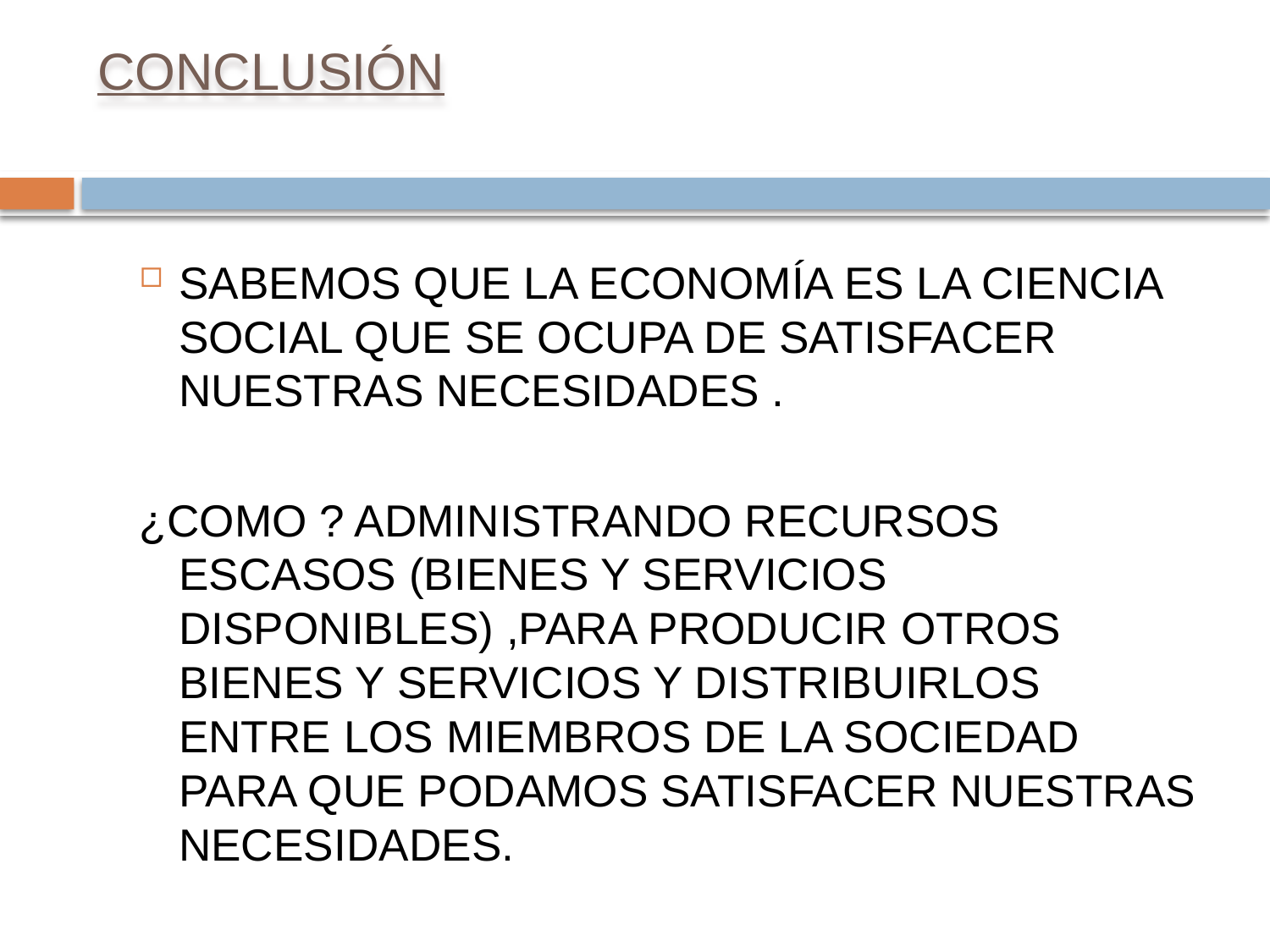

# CONCLUSIÓN
SABEMOS QUE LA ECONOMÍA ES LA CIENCIA SOCIAL QUE SE OCUPA DE SATISFACER NUESTRAS NECESIDADES .

¿COMO ? ADMINISTRANDO RECURSOS ESCASOS (BIENES Y SERVICIOS DISPONIBLES) ,PARA PRODUCIR OTROS BIENES Y SERVICIOS Y DISTRIBUIRLOS  ENTRE LOS MIEMBROS DE LA SOCIEDAD PARA QUE PODAMOS SATISFACER NUESTRAS NECESIDADES.